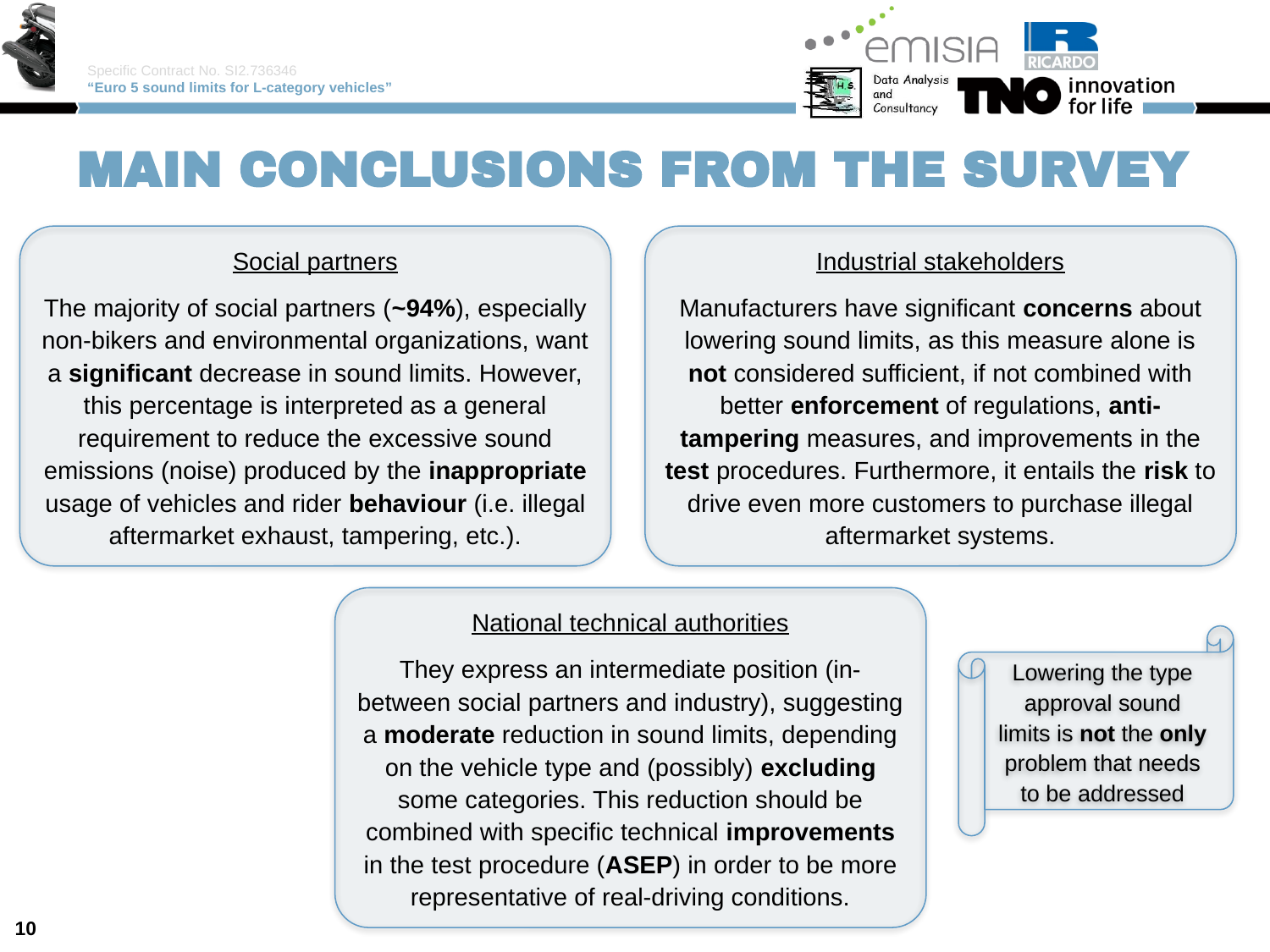

# Main conclusions from the survey

Social partners
The majority of social partners (~94%), especially non-bikers and environmental organizations, want a significant decrease in sound limits. However, this percentage is interpreted as a general requirement to reduce the excessive sound emissions (noise) produced by the inappropriate usage of vehicles and rider behaviour (i.e. illegal aftermarket exhaust, tampering, etc.).

Industrial stakeholders
Manufacturers have significant concerns about lowering sound limits, as this measure alone is not considered sufficient, if not combined with better enforcement of regulations, anti-tampering measures, and improvements in the test procedures. Furthermore, it entails the risk to drive even more customers to purchase illegal aftermarket systems.

National technical authorities
They express an intermediate position (in-between social partners and industry), suggesting a moderate reduction in sound limits, depending on the vehicle type and (possibly) excluding some categories. This reduction should be combined with specific technical improvements in the test procedure (ASEP) in order to be more representative of real-driving conditions.
Lowering the type approval sound limits is not the only problem that needs to be addressed
10